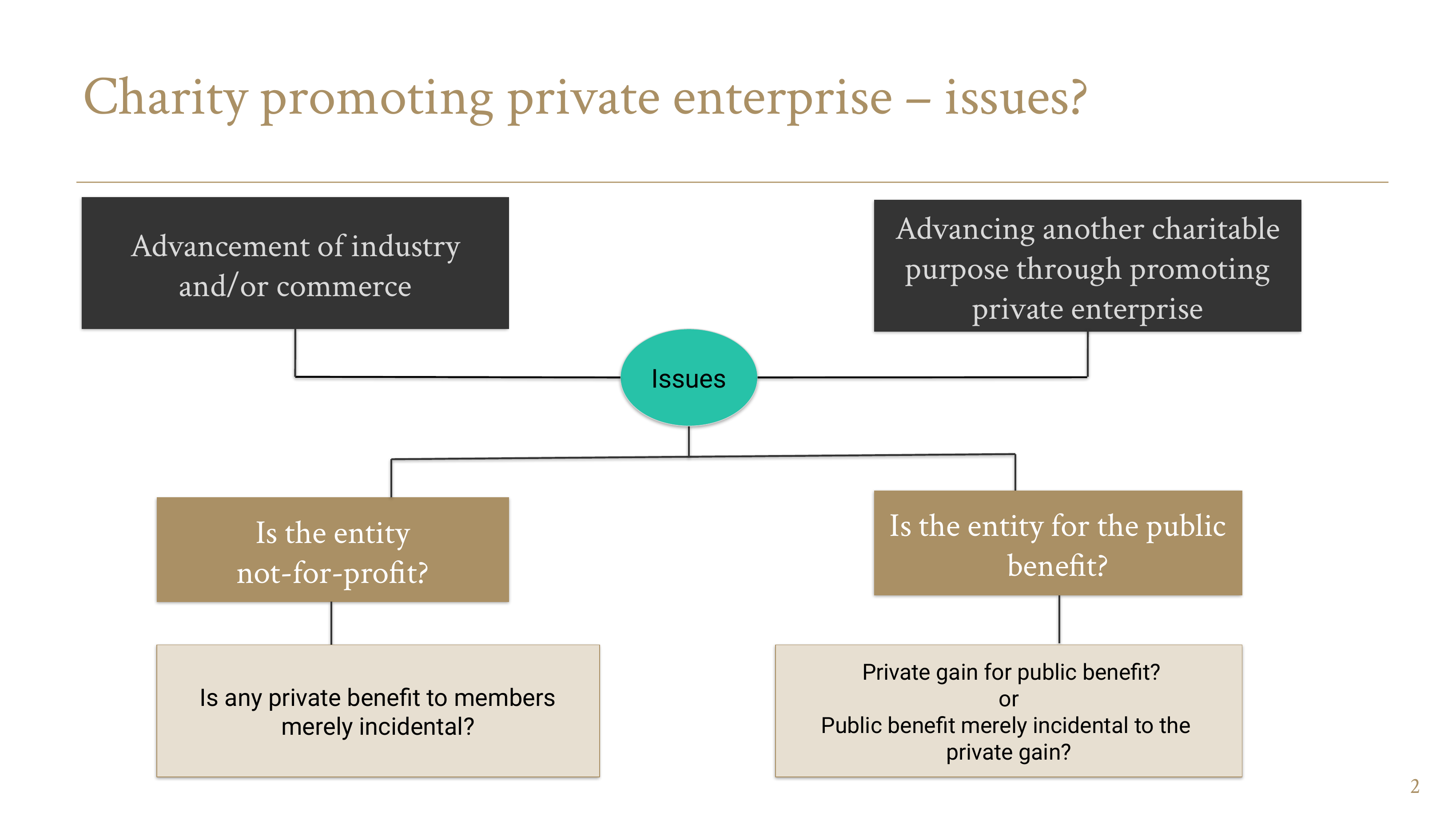

Charity promoting private enterprise – issues?

Advancement of industry and/or commerce
Advancing another charitable purpose through promoting private enterprise

Issues

Is the entity for the public benefit?
Is the entity
not-for-profit?

Is any private benefit to members merely incidental?

 Private gain for public benefit?
or
Public benefit merely incidental to the
private gain?

2